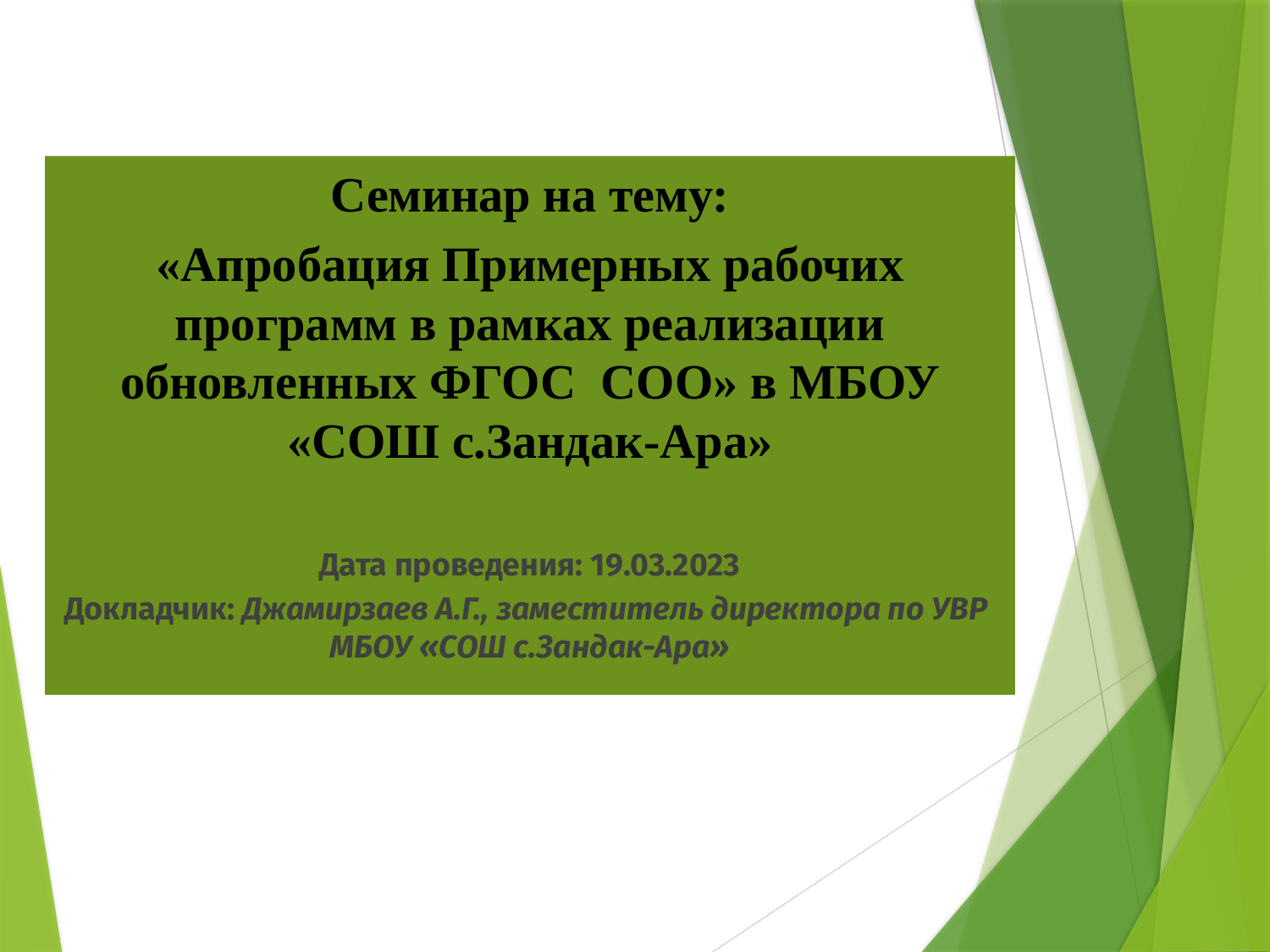

Семинар на тему:
«Апробация Примерных рабочих программ в рамках реализации обновленных ФГОС  СОО» в МБОУ «СОШ с.Зандак-Ара»

Дата проведения: 19.03.2023
Докладчик: Джамирзаев А.Г., заместитель директора по УВР  МБОУ «СОШ с.Зандак-Ара»